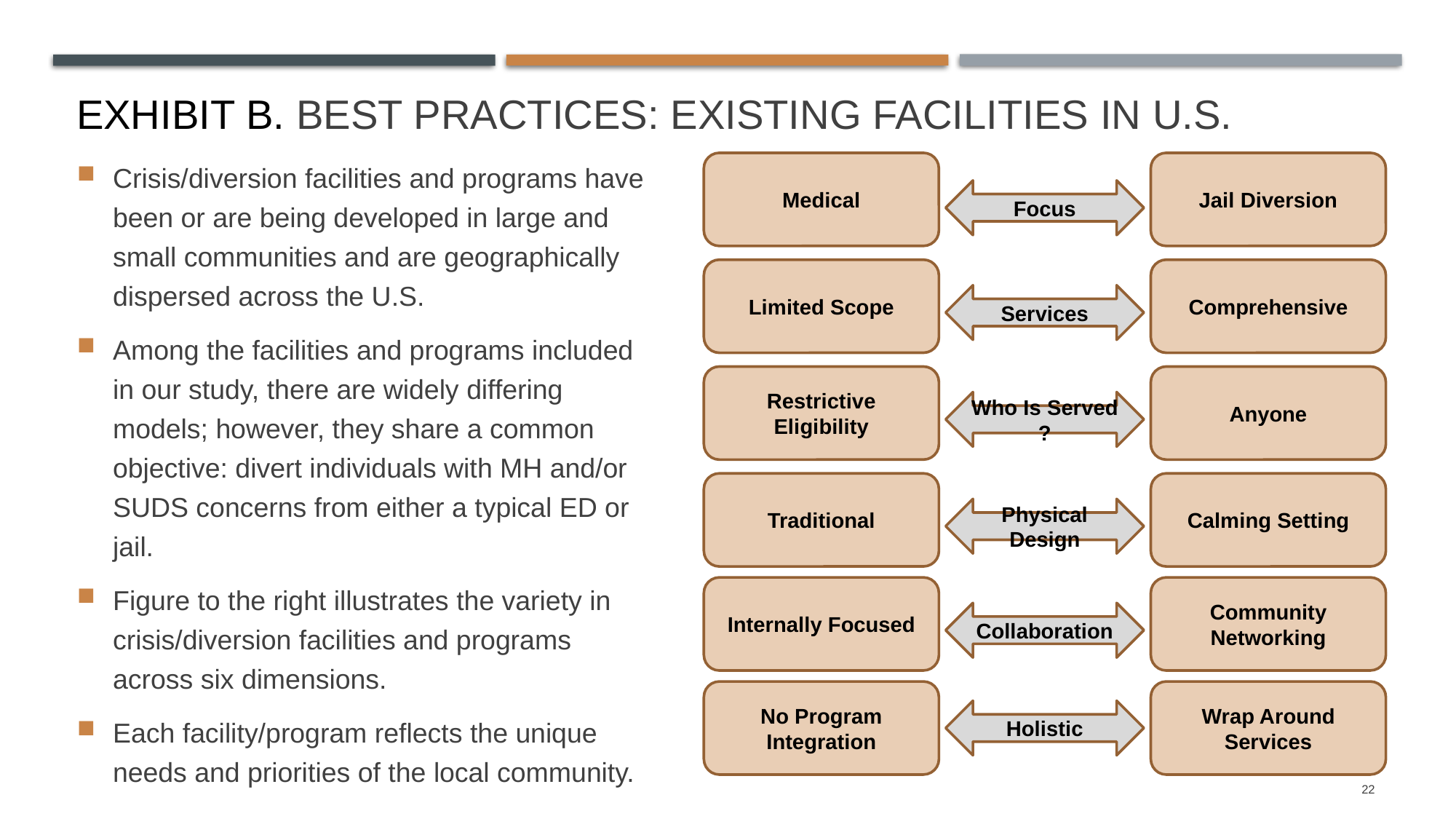

# Exhibit b. Best Practices: Existing Facilities in U.S.
Crisis/diversion facilities and programs have been or are being developed in large and small communities and are geographically dispersed across the U.S.
Among the facilities and programs included in our study, there are widely differing models; however, they share a common objective: divert individuals with MH and/or SUDS concerns from either a typical ED or jail.
Figure to the right illustrates the variety in crisis/diversion facilities and programs across six dimensions.
Each facility/program reflects the unique needs and priorities of the local community.

Jail Diversion
Medical
Focus
Comprehensive
Limited Scope
Services
Anyone
Restrictive Eligibility
Who Is Served ?
Calming Setting
Traditional
Physical Design
Community Networking
Internally Focused
Collaboration
No Program Integration
Wrap Around
Services
Holistic
22